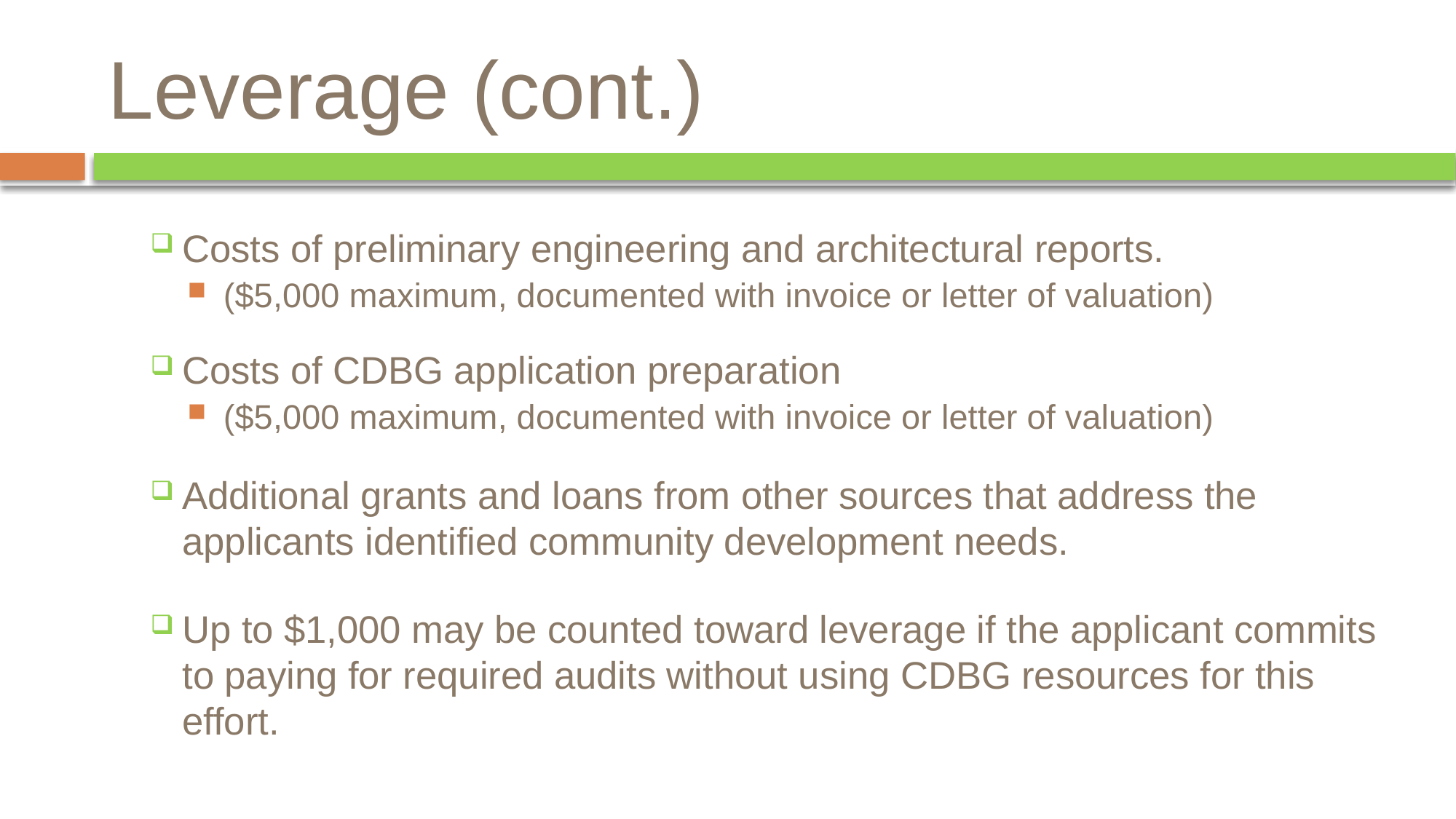

# Leverage (cont.)
Costs of preliminary engineering and architectural reports.
 ($5,000 maximum, documented with invoice or letter of valuation)

Costs of CDBG application preparation
 ($5,000 maximum, documented with invoice or letter of valuation)

Additional grants and loans from other sources that address the applicants identified community development needs.

Up to $1,000 may be counted toward leverage if the applicant commits to paying for required audits without using CDBG resources for this effort.